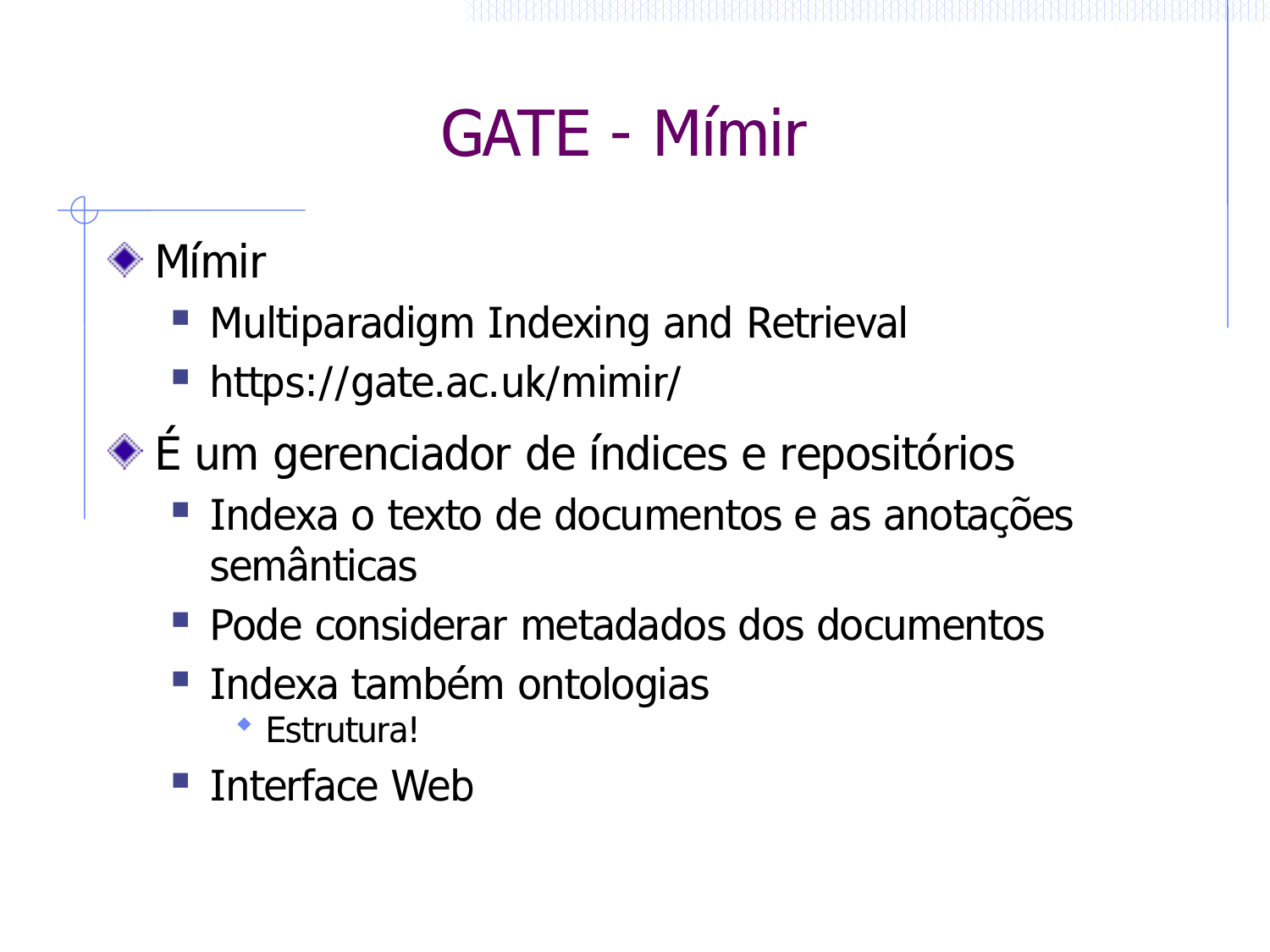

# GATE - Mímir
Mímir
Multiparadigm Indexing and Retrieval
https://gate.ac.uk/mimir/
É um gerenciador de índices e repositórios
Indexa o texto de documentos e as anotações semânticas
Pode considerar metadados dos documentos
Indexa também ontologias
Estrutura!
Interface Web